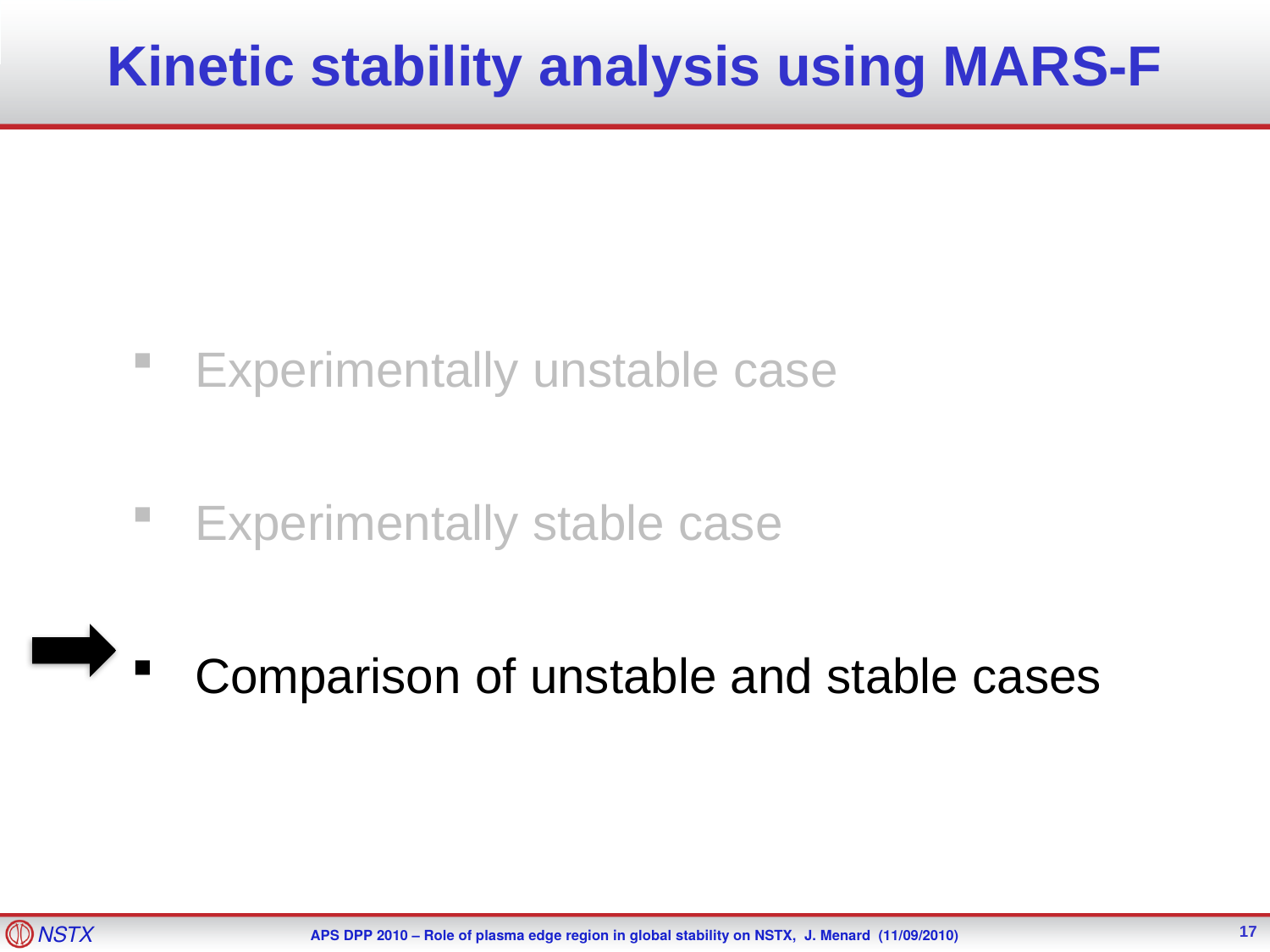

# Kinetic stability analysis using MARS-F

Experimentally unstable case

Experimentally stable case

Comparison of unstable and stable cases

17